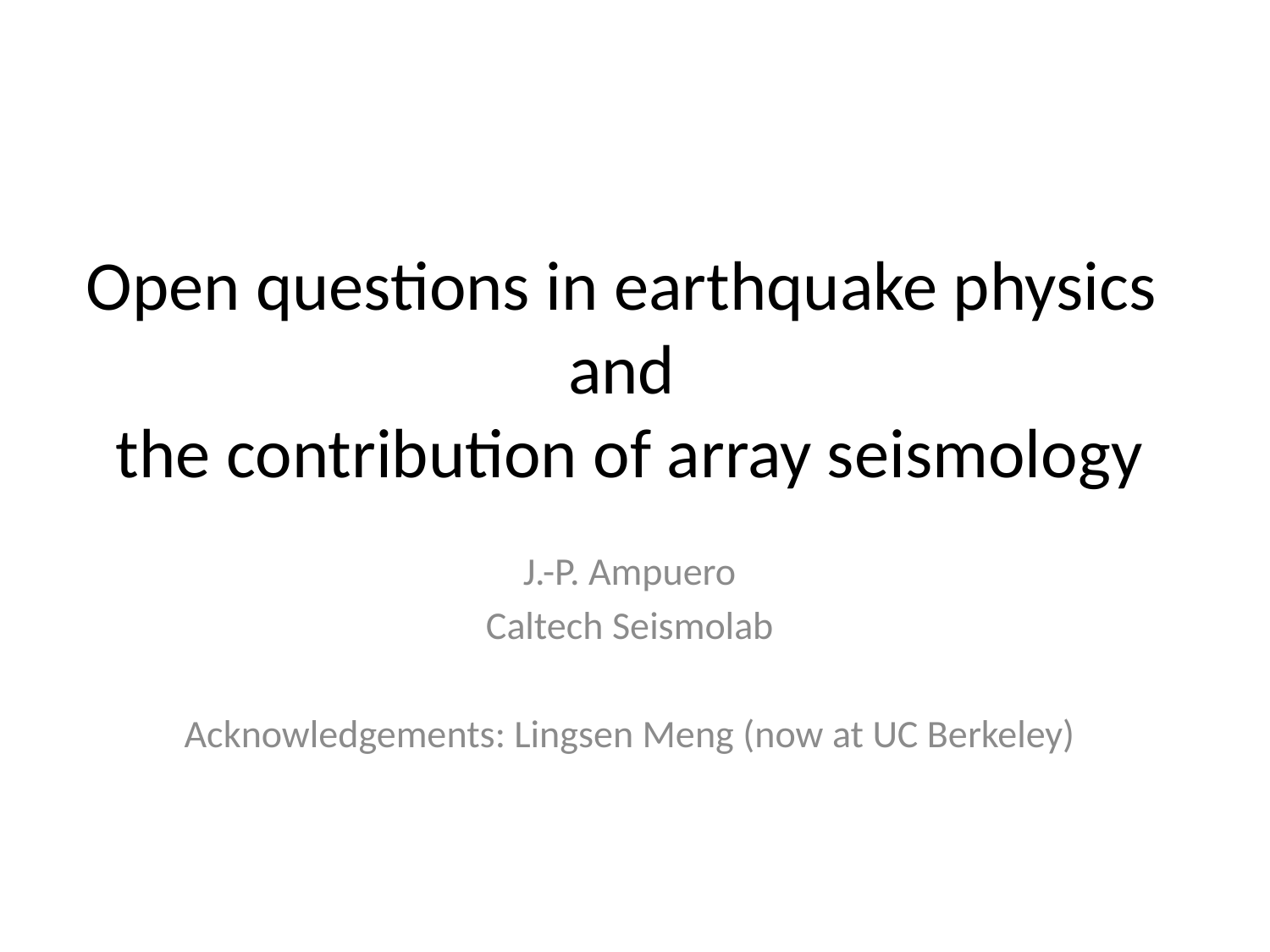

# Open questions in earthquake physics and the contribution of array seismology
J.-P. Ampuero
Caltech Seismolab

Acknowledgements: Lingsen Meng (now at UC Berkeley)